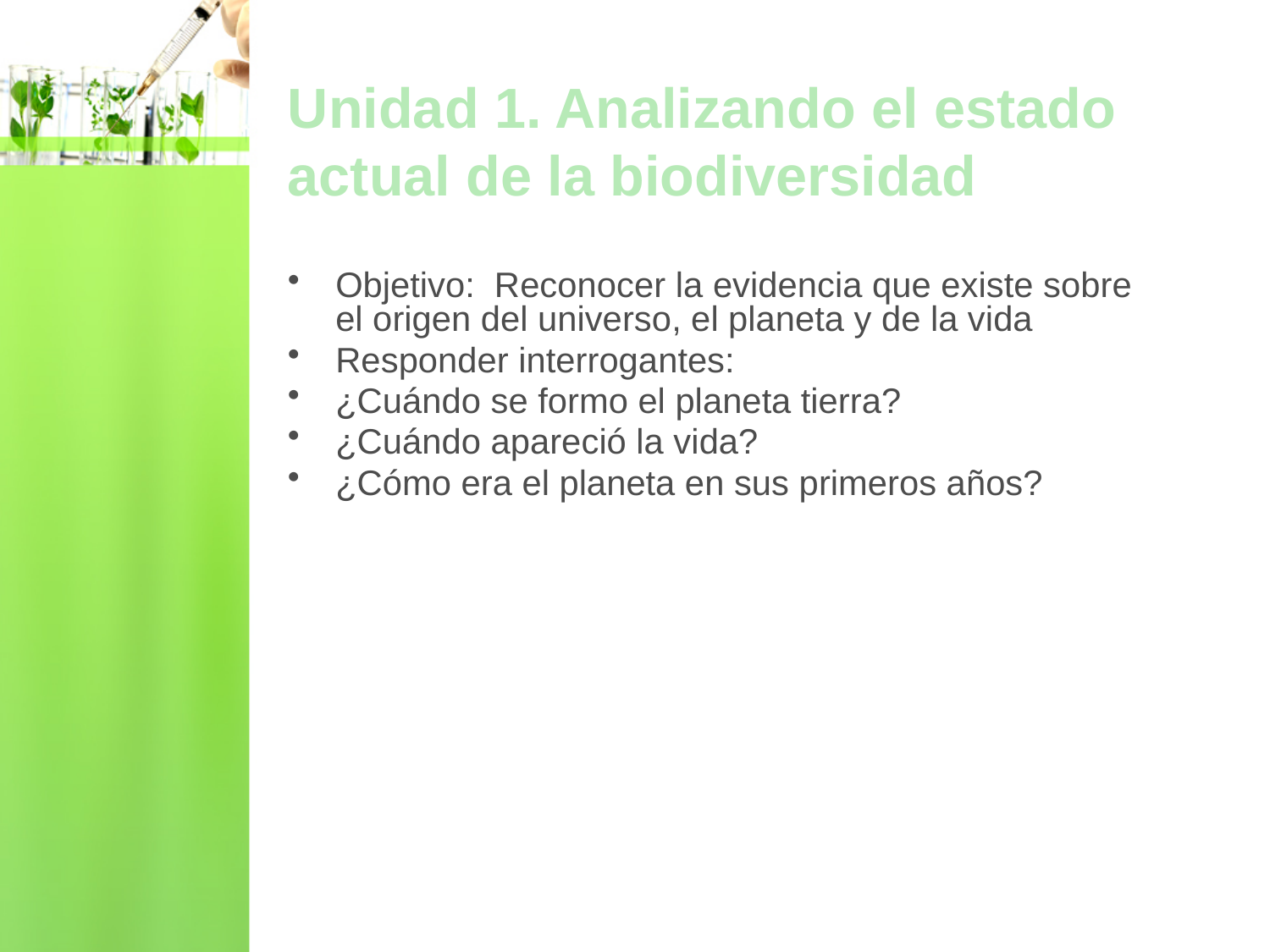

# Unidad 1. Analizando el estado actual de la biodiversidad
Objetivo:  Reconocer la evidencia que existe sobre el origen del universo, el planeta y de la vida
Responder interrogantes:
¿Cuándo se formo el planeta tierra?
¿Cuándo apareció la vida?
¿Cómo era el planeta en sus primeros años?